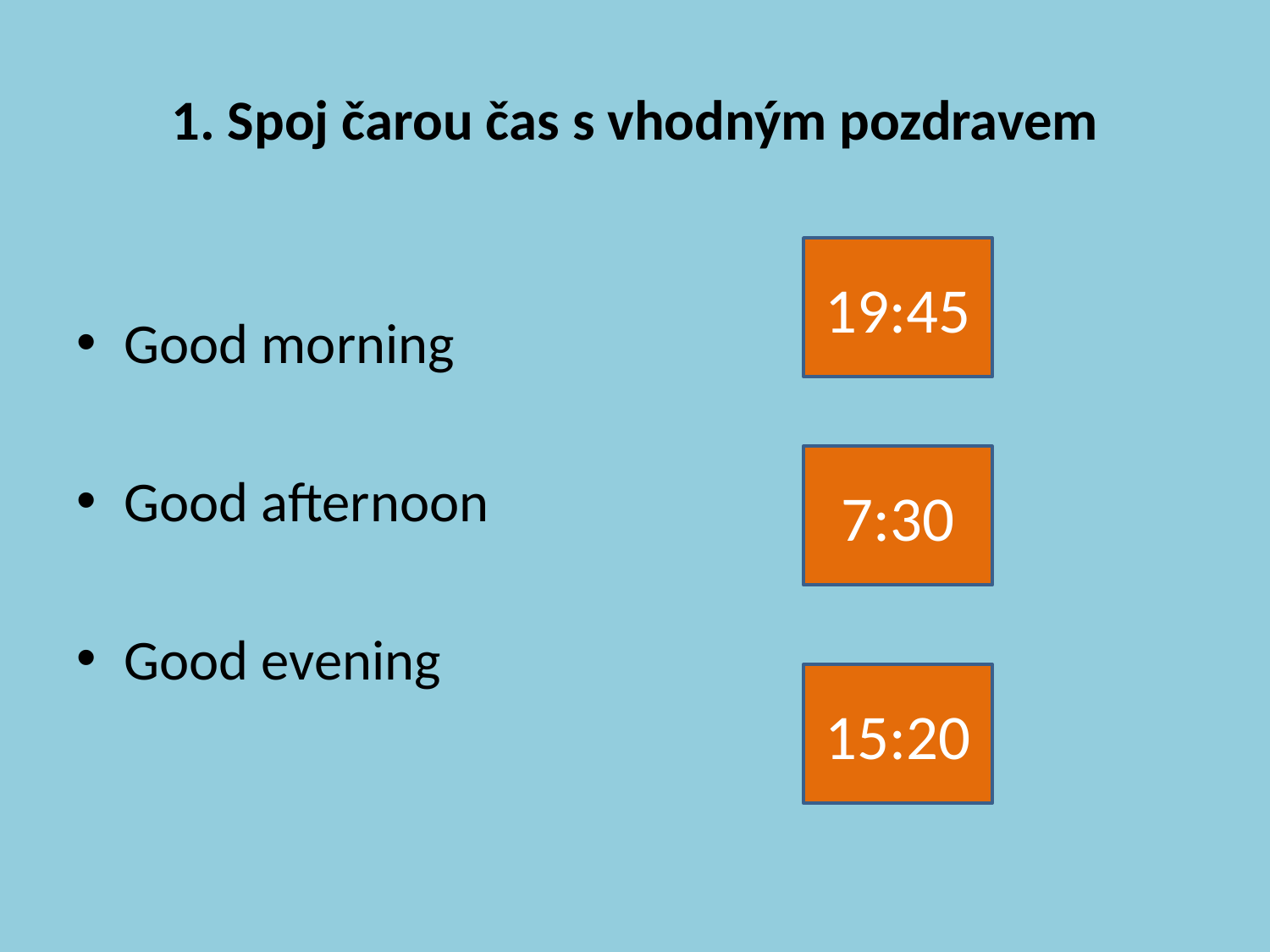

# 1. Spoj čarou čas s vhodným pozdravem

Good morning

Good afternoon

Good evening

19:45
7:30
15:20